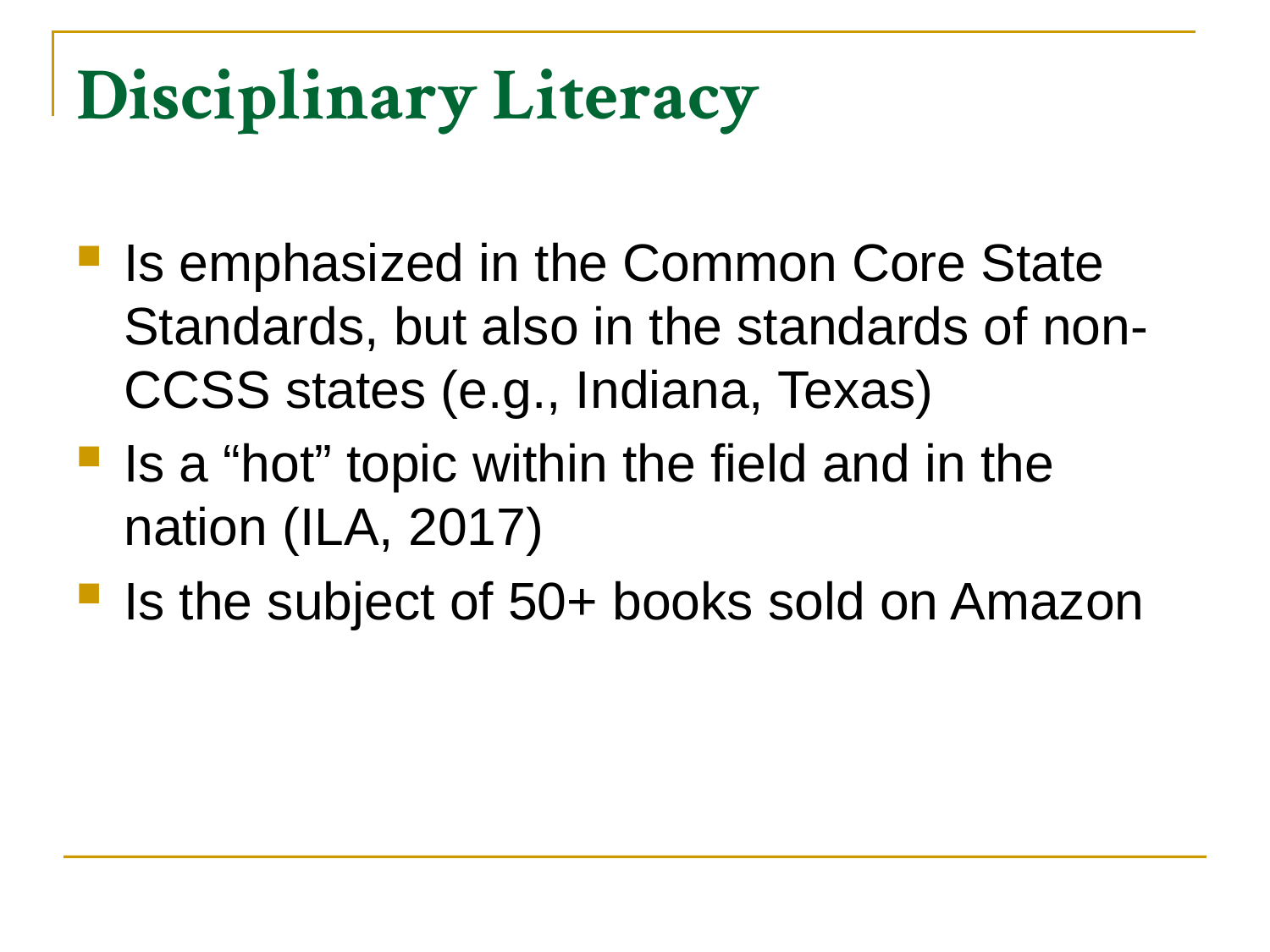

# Disciplinary Literacy
Is emphasized in the Common Core State Standards, but also in the standards of non-CCSS states (e.g., Indiana, Texas)
Is a “hot” topic within the field and in the nation (ILA, 2017)
Is the subject of 50+ books sold on Amazon